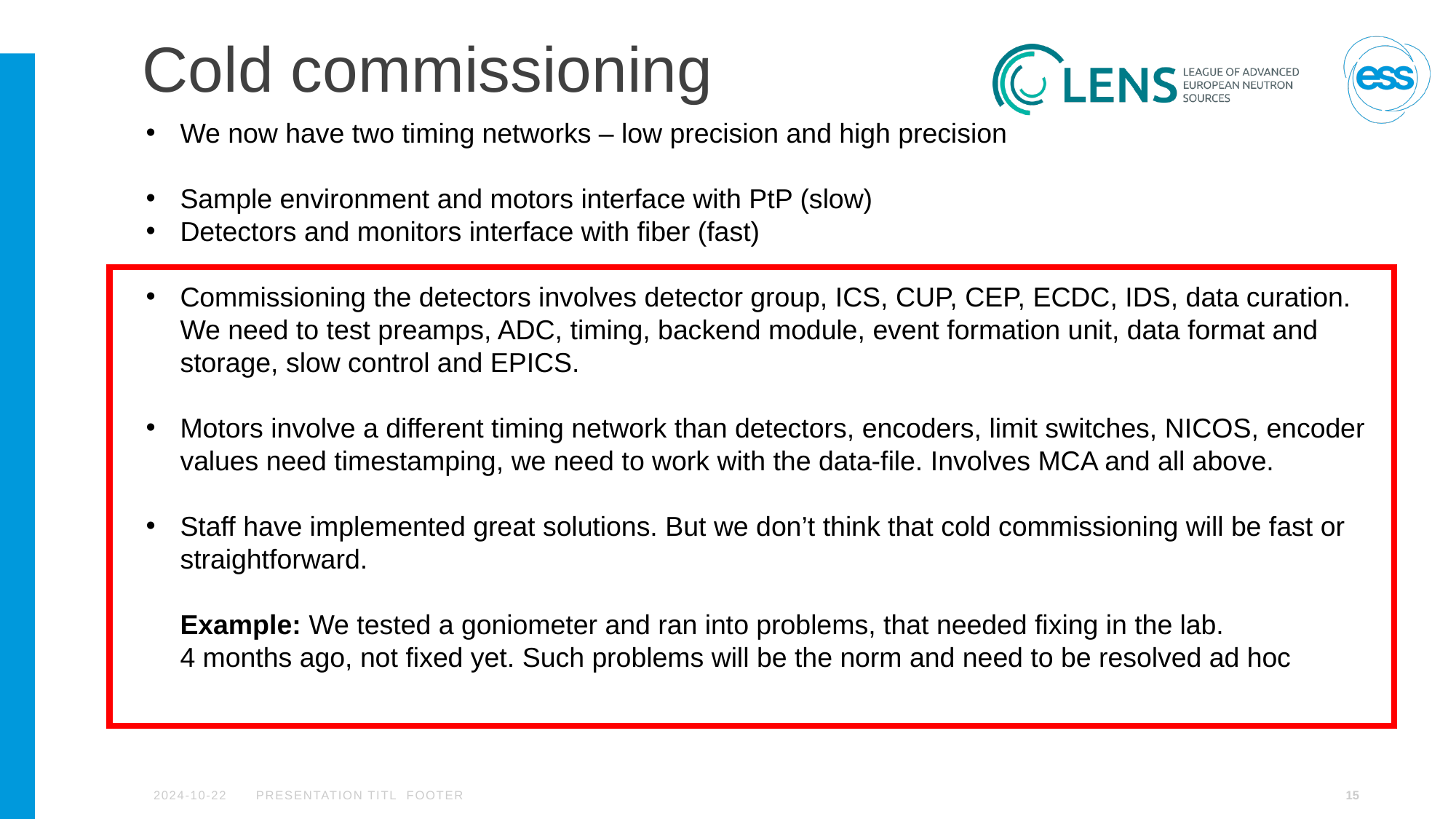

# Cold commissioning
We now have two timing networks – low precision and high precision

Sample environment and motors interface with PtP (slow)
Detectors and monitors interface with fiber (fast)

Commissioning the detectors involves detector group, ICS, CUP, CEP, ECDC, IDS, data curation. We need to test preamps, ADC, timing, backend module, event formation unit, data format and storage, slow control and EPICS.

Motors involve a different timing network than detectors, encoders, limit switches, NICOS, encoder values need timestamping, we need to work with the data-file. Involves MCA and all above.

Staff have implemented great solutions. But we don’t think that cold commissioning will be fast or straightforward.
Example: We tested a goniometer and ran into problems, that needed fixing in the lab.
4 months ago, not fixed yet. Such problems will be the norm and need to be resolved ad hoc

2024-10-22
PRESENTATION TITL  FOOTER
15